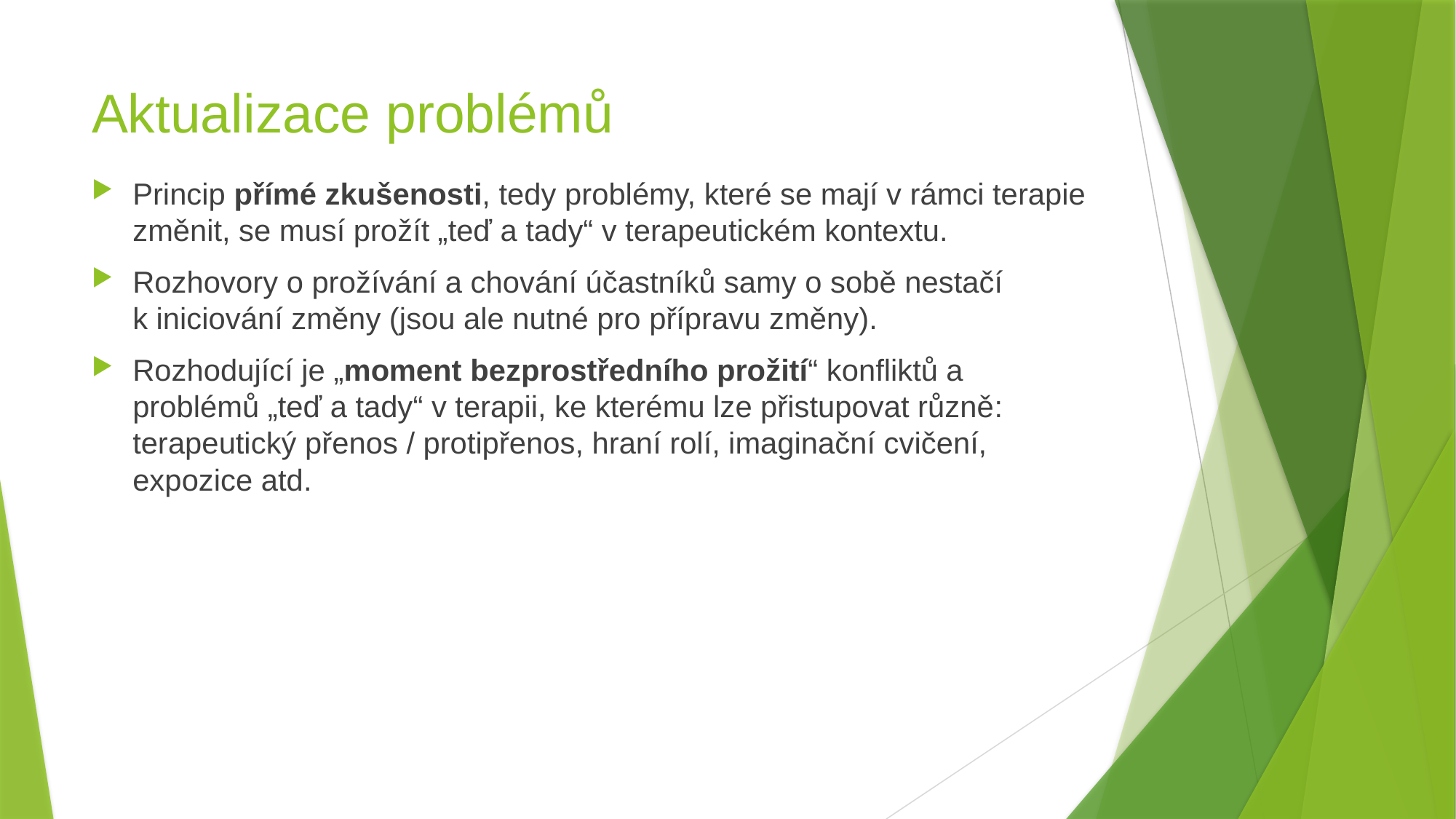

# Aktualizace problémů
Princip přímé zkušenosti, tedy problémy, které se mají v rámci terapie změnit, se musí prožít „teď a tady“ v terapeutickém kontextu.
Rozhovory o prožívání a chování účastníků samy o sobě nestačí
k iniciování změny (jsou ale nutné pro přípravu změny).
Rozhodující je „moment bezprostředního prožití“ konfliktů a problémů „teď a tady“ v terapii, ke kterému lze přistupovat různě:
terapeutický přenos / protipřenos, hraní rolí, imaginační cvičení, expozice atd.